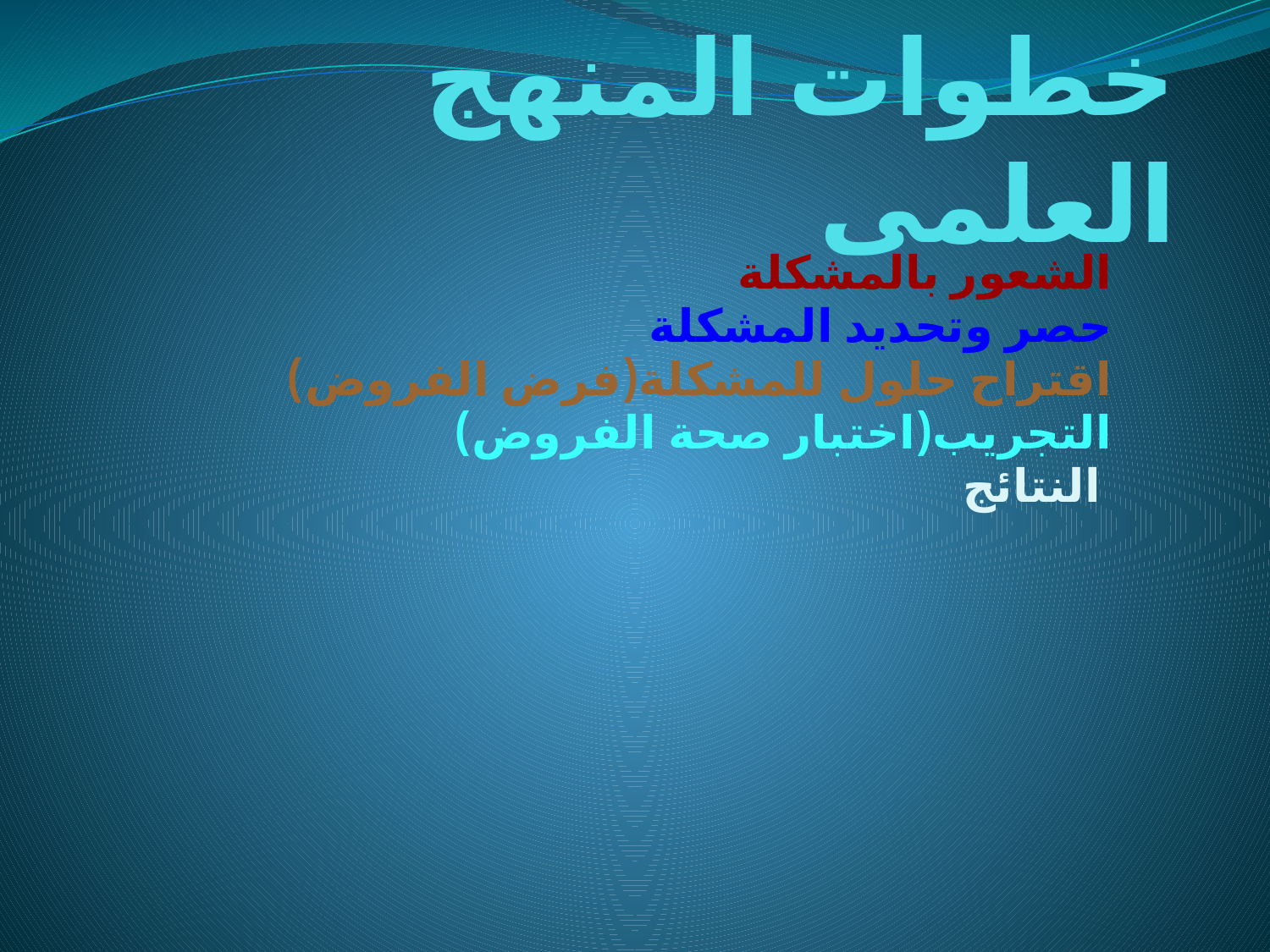

# خطوات المنهج العلمى
الشعور بالمشكلة
حصر وتحديد المشكلة
اقتراح حلول للمشكلة(فرض الفروض)
التجريب(اختبار صحة الفروض)
النتائج